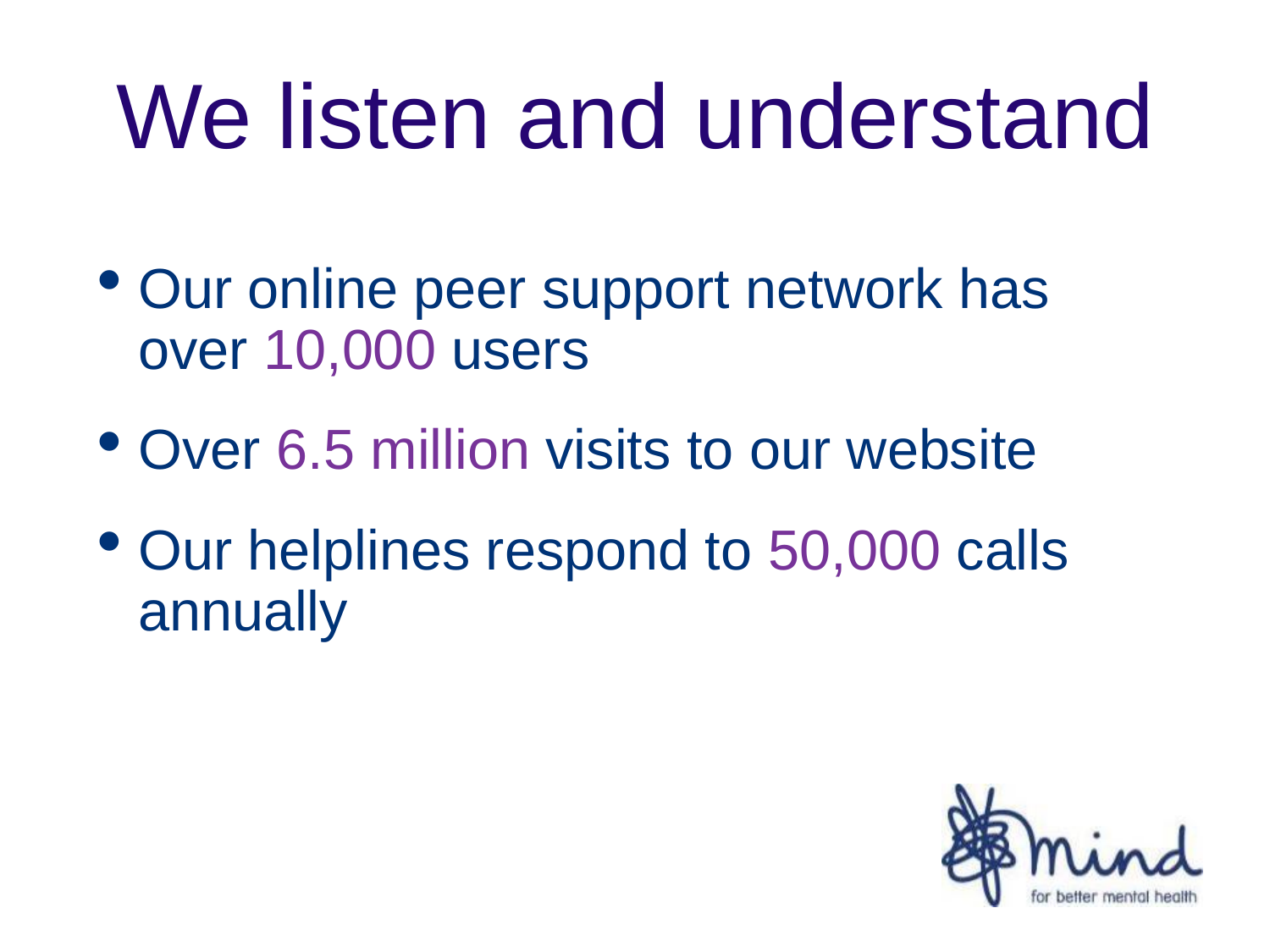

# We listen and understand
Our online peer support network has over 10,000 users
Over 6.5 million visits to our website
Our helplines respond to 50,000 calls annually